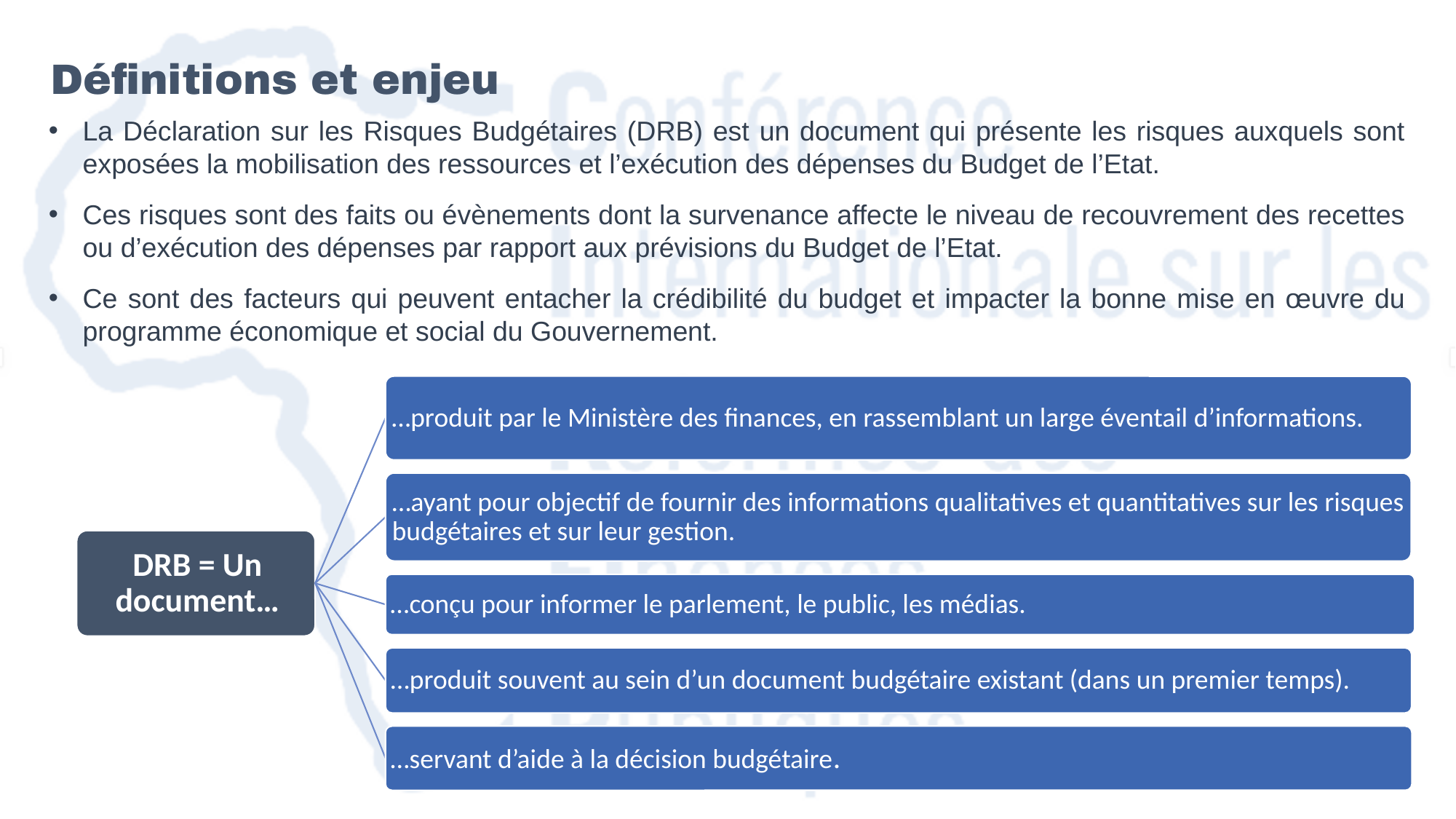

# Définitions et enjeu
La Déclaration sur les Risques Budgétaires (DRB) est un document qui présente les risques auxquels sont exposées la mobilisation des ressources et l’exécution des dépenses du Budget de l’Etat.
Ces risques sont des faits ou évènements dont la survenance affecte le niveau de recouvrement des recettes ou d’exécution des dépenses par rapport aux prévisions du Budget de l’Etat.
Ce sont des facteurs qui peuvent entacher la crédibilité du budget et impacter la bonne mise en œuvre du programme économique et social du Gouvernement.
DRB = Un document…

…produit par le Ministère des finances, en rassemblant un large éventail d’informations.

…ayant pour objectif de fournir des informations qualitatives et quantitatives sur les risques budgétaires et sur leur gestion.

…conçu pour informer le parlement, le public, les médias.

…produit souvent au sein d’un document budgétaire existant (dans un premier temps).

…servant d’aide à la décision budgétaire.